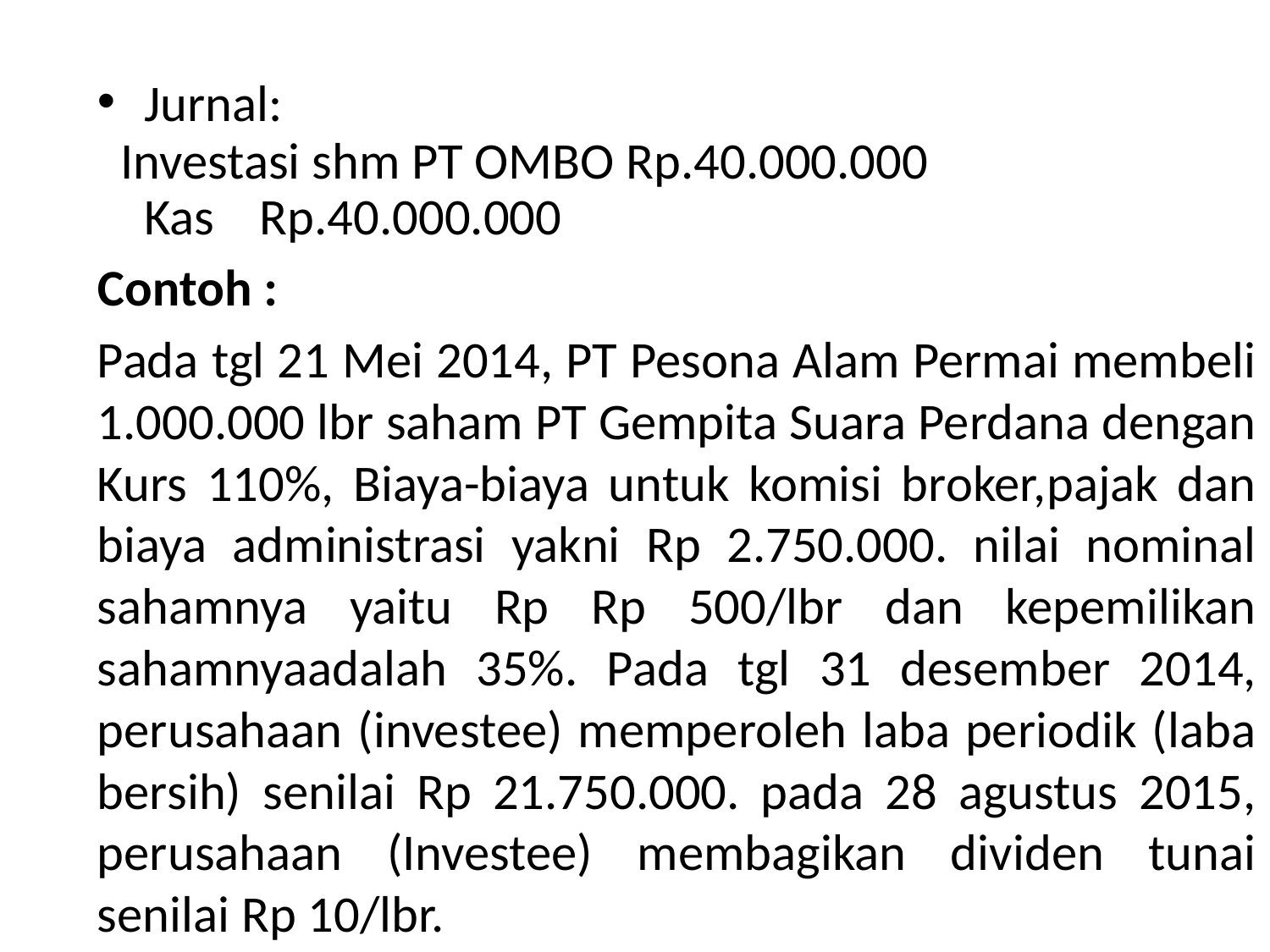

Jurnal:
  Investasi shm PT OMBO Rp.40.000.000
			Kas				Rp.40.000.000
Contoh :
Pada tgl 21 Mei 2014, PT Pesona Alam Permai membeli 1.000.000 lbr saham PT Gempita Suara Perdana dengan Kurs 110%, Biaya-biaya untuk komisi broker,pajak dan biaya administrasi yakni Rp 2.750.000. nilai nominal sahamnya yaitu Rp Rp 500/lbr dan kepemilikan sahamnyaadalah 35%. Pada tgl 31 desember 2014, perusahaan (investee) memperoleh laba periodik (laba bersih) senilai Rp 21.750.000. pada 28 agustus 2015, perusahaan (Investee) membagikan dividen tunai senilai Rp 10/lbr.